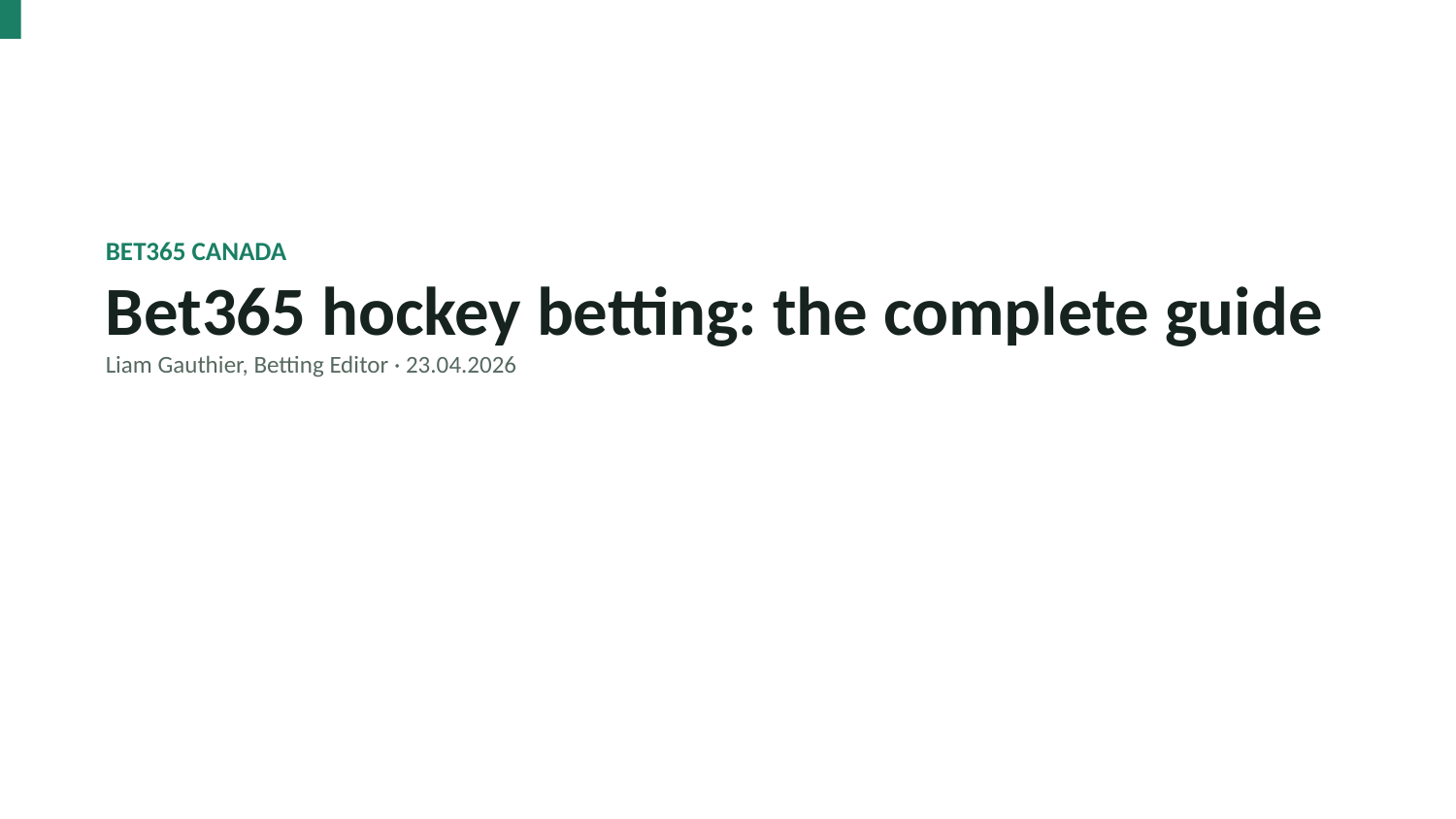

BET365 CANADA
Bet365 hockey betting: the complete guide
Liam Gauthier, Betting Editor · 23.04.2026